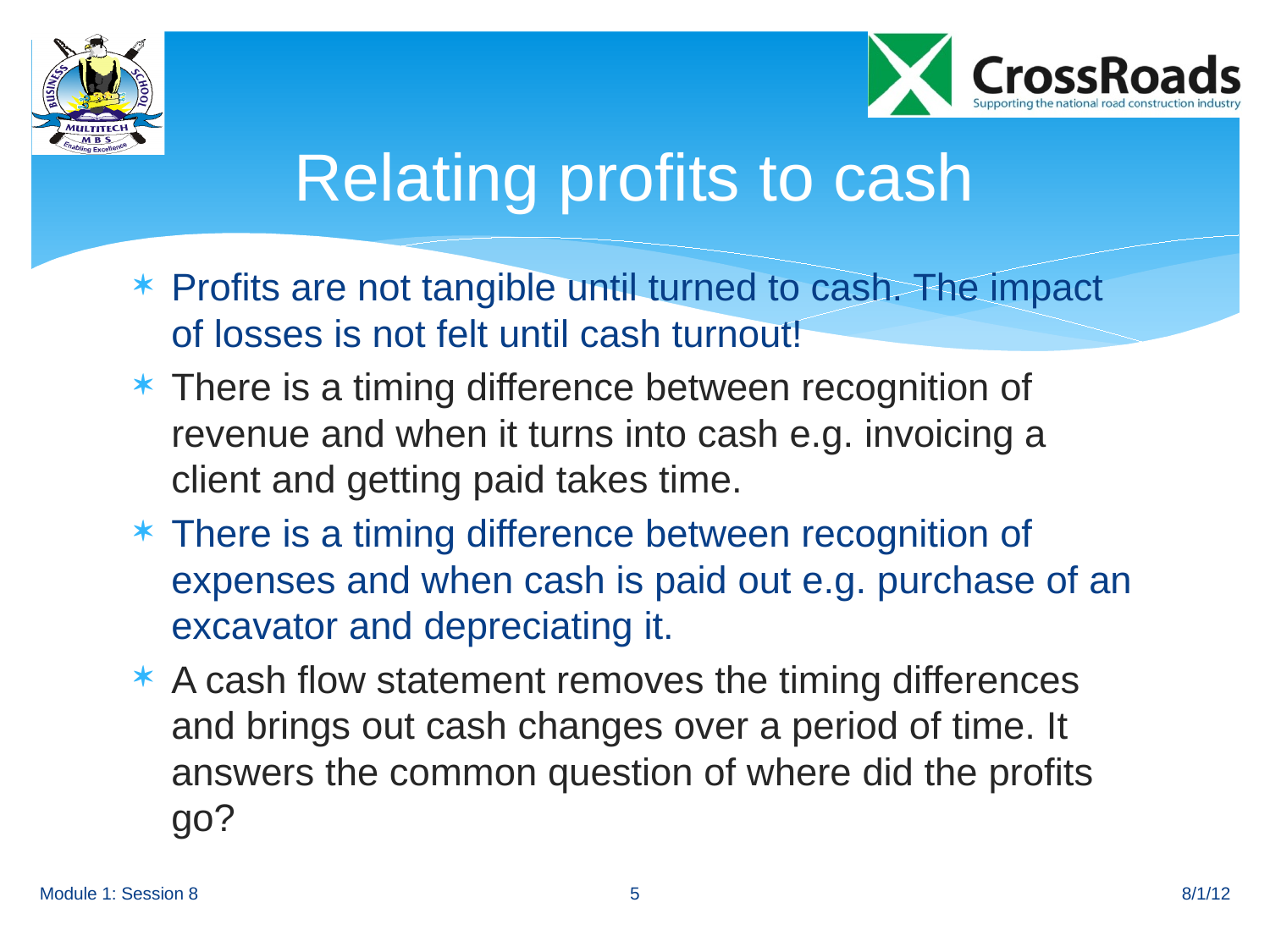

# Relating profits to cash
Profits are not tangible until turned to cash. The impact of losses is not felt until cash turnout!
There is a timing difference between recognition of revenue and when it turns into cash e.g. invoicing a client and getting paid takes time.
There is a timing difference between recognition of expenses and when cash is paid out e.g. purchase of an excavator and depreciating it.
A cash flow statement removes the timing differences and brings out cash changes over a period of time. It answers the common question of where did the profits go?
5
Module 1: Session 8
8/1/12